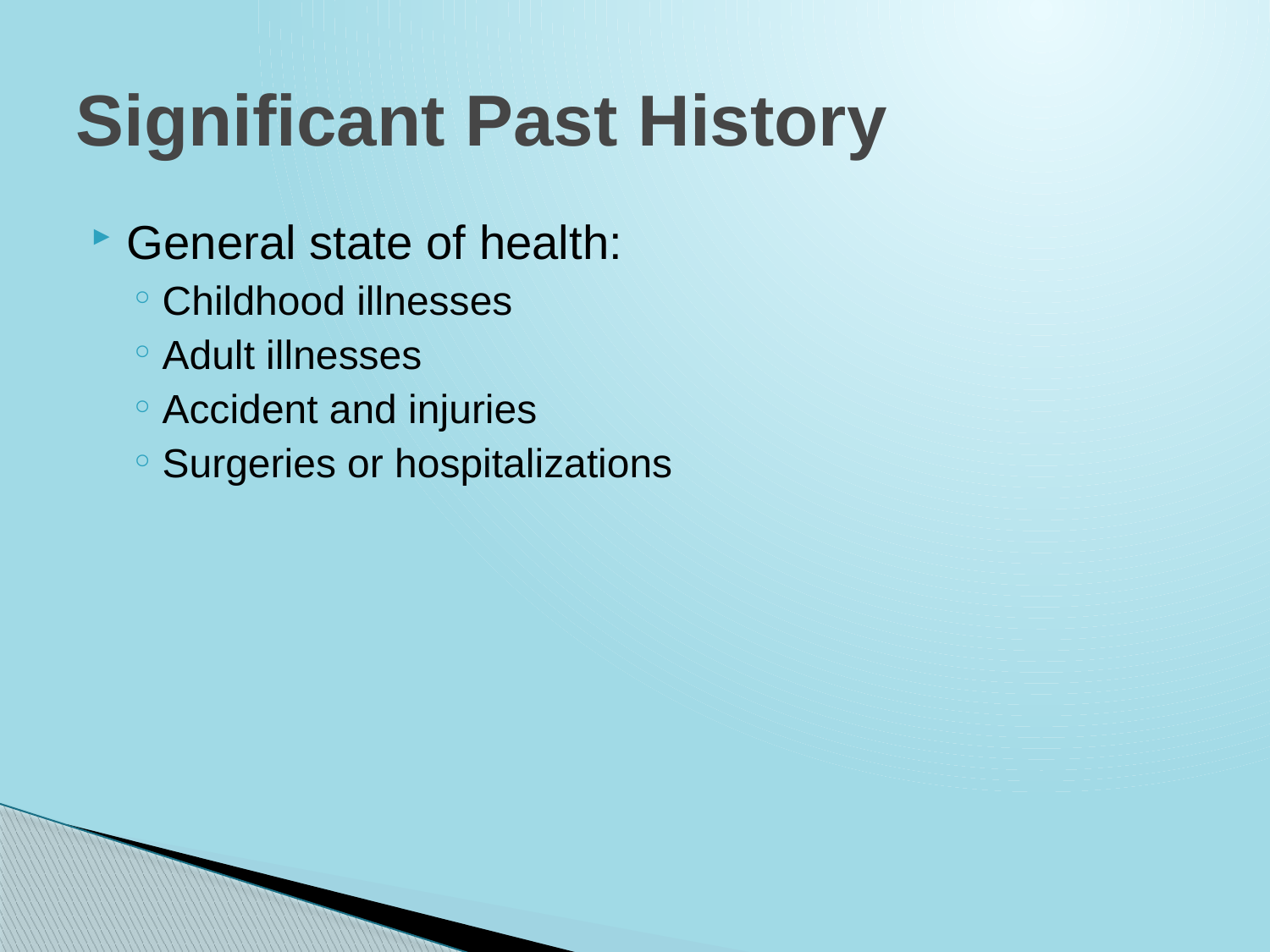

# Significant Past History
General state of health:
Childhood illnesses
Adult illnesses
Accident and injuries
Surgeries or hospitalizations